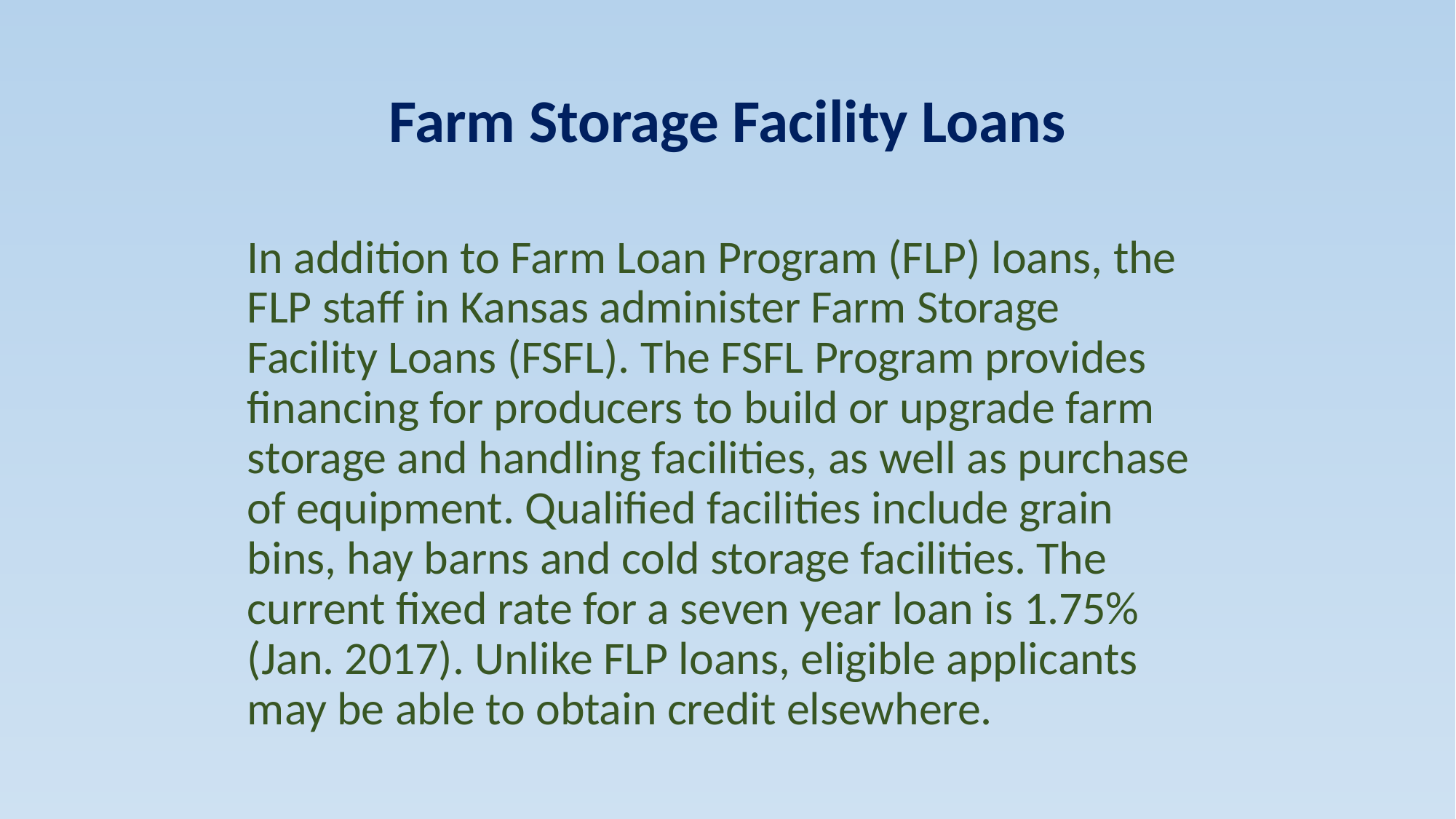

# Farm Storage Facility Loans
In addition to Farm Loan Program (FLP) loans, the FLP staff in Kansas administer Farm Storage Facility Loans (FSFL). The FSFL Program provides financing for producers to build or upgrade farm storage and handling facilities, as well as purchase of equipment. Qualified facilities include grain bins, hay barns and cold storage facilities. The current fixed rate for a seven year loan is 1.75% (Jan. 2017). Unlike FLP loans, eligible applicants may be able to obtain credit elsewhere.